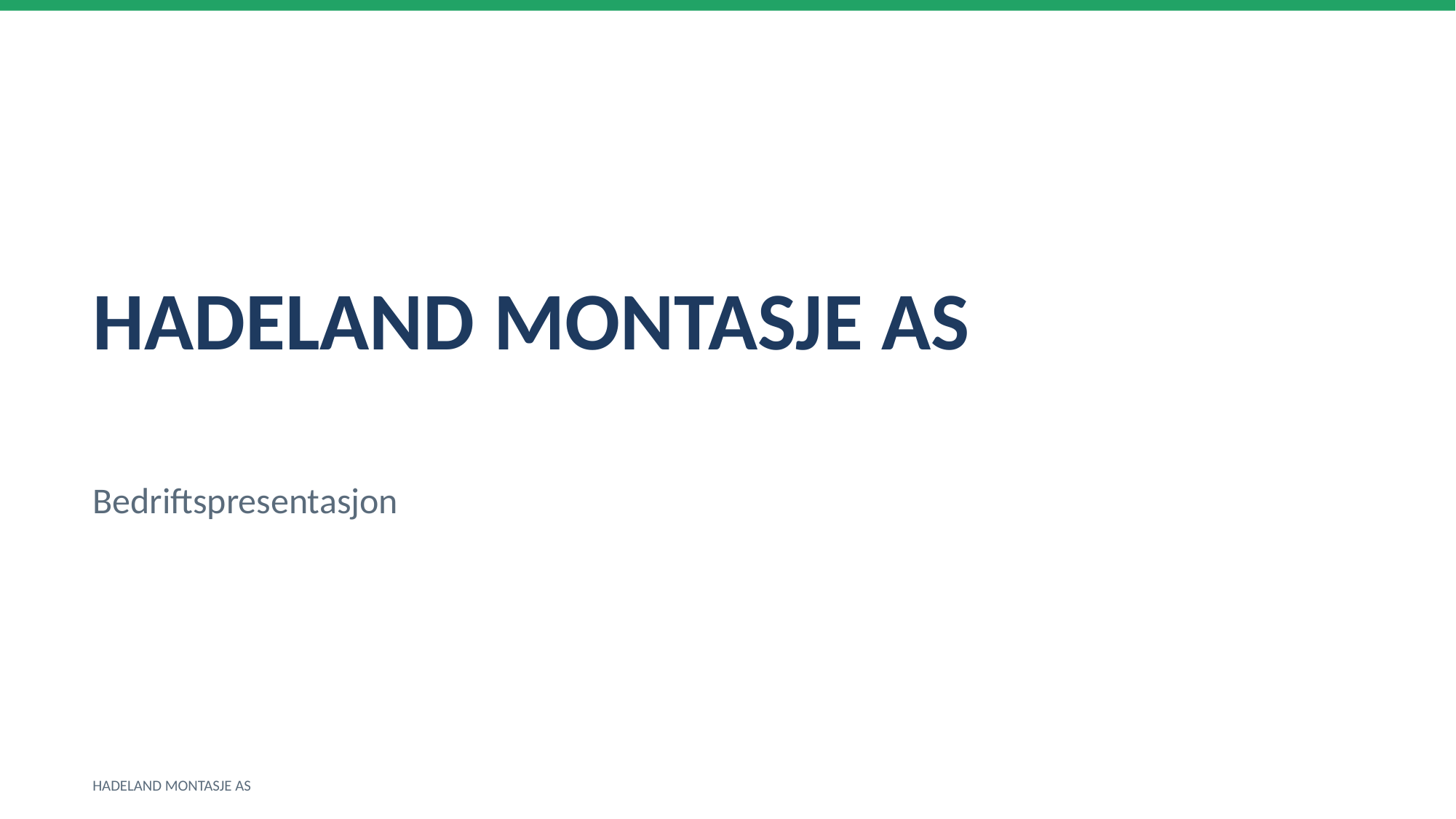

HADELAND MONTASJE AS
Bedriftspresentasjon
HADELAND MONTASJE AS